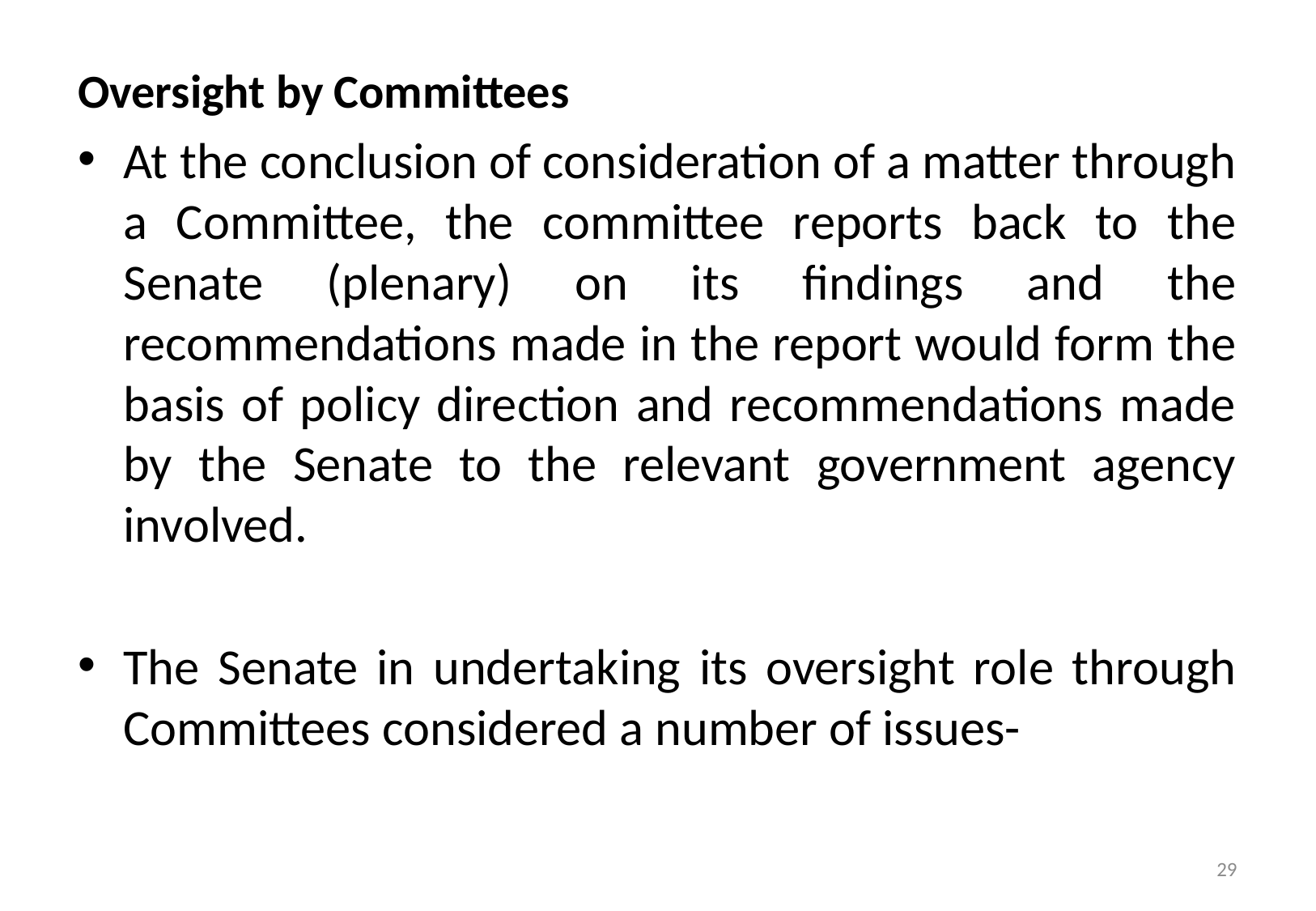

Oversight by Committees
At the conclusion of consideration of a matter through a Committee, the committee reports back to the Senate (plenary) on its findings and the recommendations made in the report would form the basis of policy direction and recommendations made by the Senate to the relevant government agency involved.

The Senate in undertaking its oversight role through Committees considered a number of issues-
29